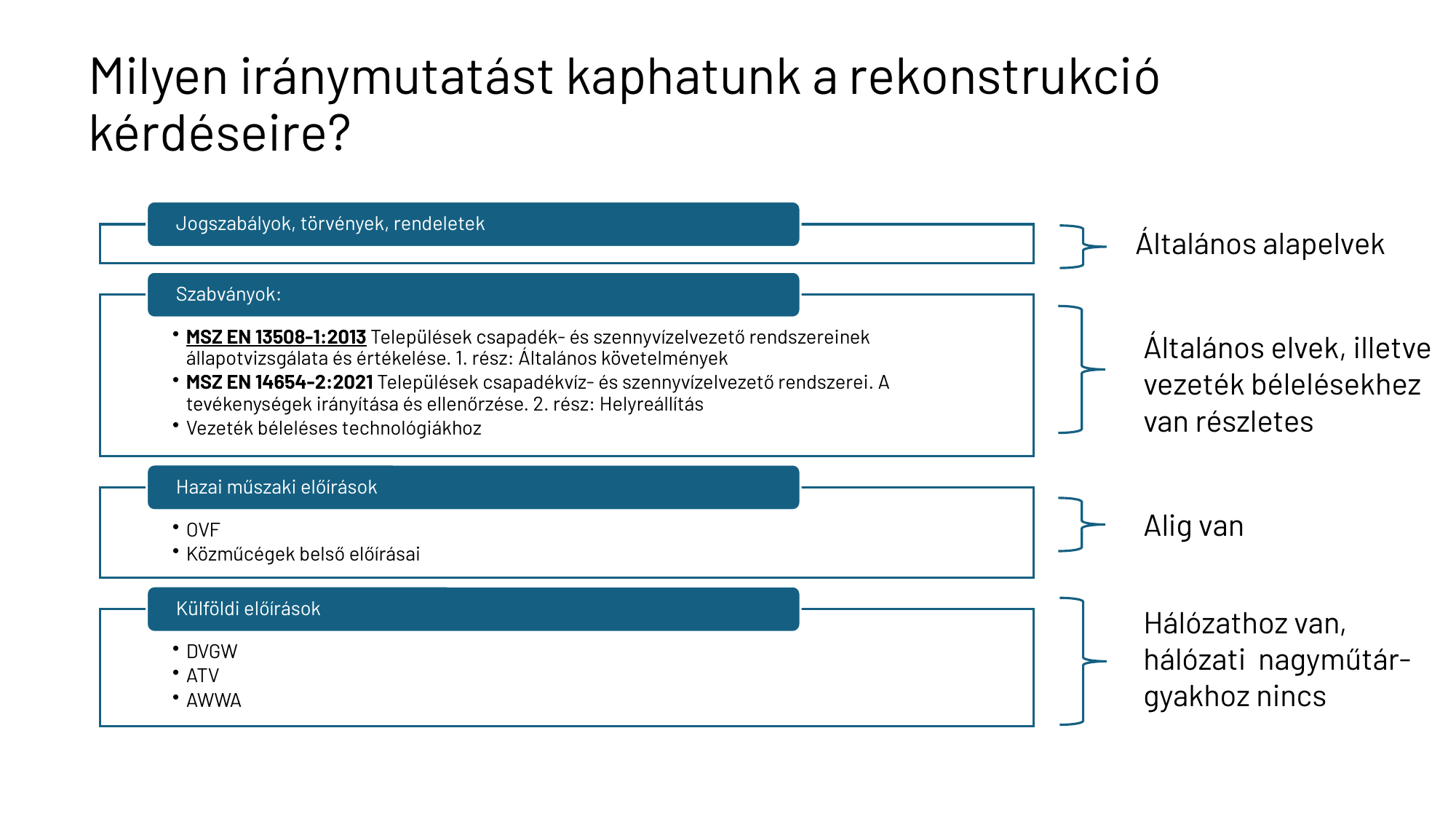

# Milyen iránymutatást kaphatunk a rekonstrukció kérdéseire?
Jogszabályok, törvények, rendeletek
MSZ EN 13508-1:2013 Települések csapadék- és szennyvízelvezető rendszereinek állapotvizsgálata és értékelése. 1. rész: Általános követelmények
MSZ EN 14654-2:2021 Települések csapadékvíz- és szennyvízelvezető rendszerei. A tevékenységek irányítása és ellenőrzése. 2. rész: Helyreállítás
Vezeték béleléses technológiákhoz
Szabványok:
OVF
Közműcégek belső előírásai
Hazai műszaki előírások
DVGW
ATV
AWWA
Külföldi előírások
Általános alapelvek

Általános elvek, illetve vezeték bélelésekhez van részletes

Alig van

Hálózathoz van, hálózati  nagyműtár-gyakhoz nincs